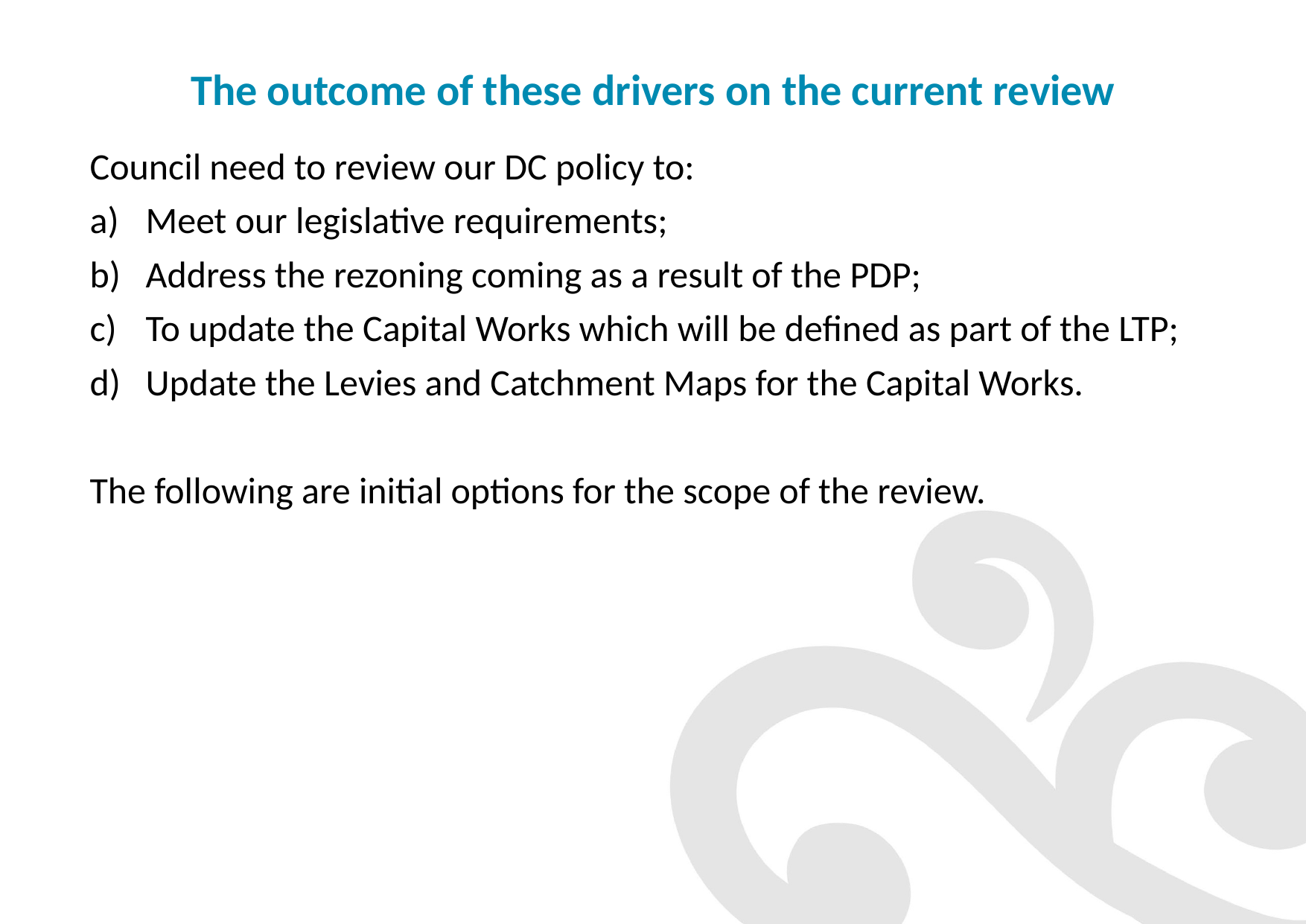

# The outcome of these drivers on the current review
Council need to review our DC policy to:
Meet our legislative requirements;
Address the rezoning coming as a result of the PDP;
To update the Capital Works which will be defined as part of the LTP;
Update the Levies and Catchment Maps for the Capital Works.

The following are initial options for the scope of the review.